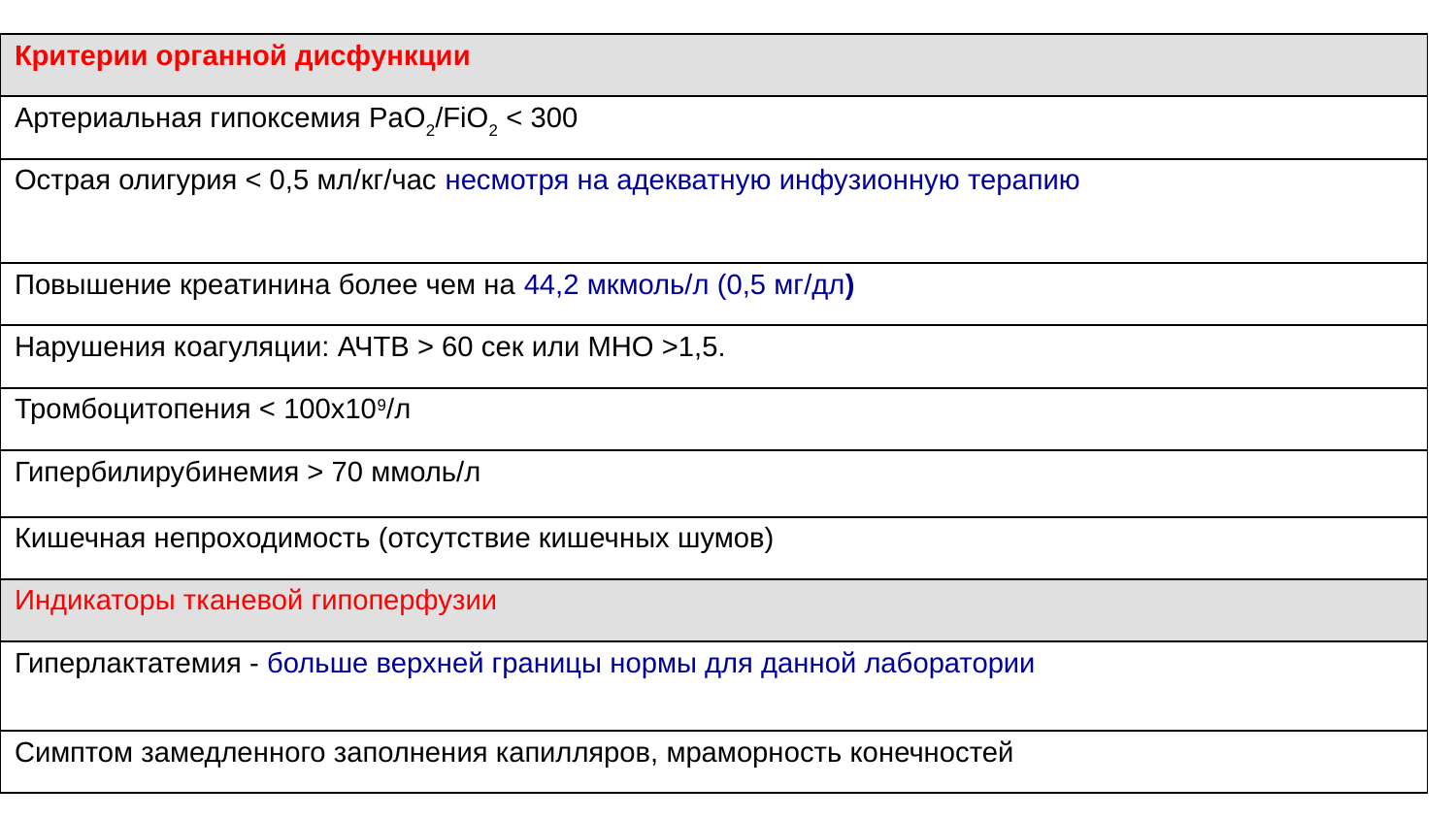

| Критерии органной дисфункции |
| --- |
| Артериальная гипоксемия PaO2/FiO2 < 300 |
| Острая олигурия < 0,5 мл/кг/час несмотря на адекватную инфузионную терапию |
| Повышение креатинина более чем на 44,2 мкмоль/л (0,5 мг/дл) |
| Нарушения коагуляции: АЧТВ > 60 сек или МНО >1,5. |
| Тромбоцитопения < 100х109/л |
| Гипербилирубинемия > 70 ммоль/л |
| Кишечная непроходимость (отсутствие кишечных шумов) |
| Индикаторы тканевой гипоперфузии |
| Гиперлактатемия - больше верхней границы нормы для данной лаборатории |
| Симптом замедленного заполнения капилляров, мраморность конечностей |